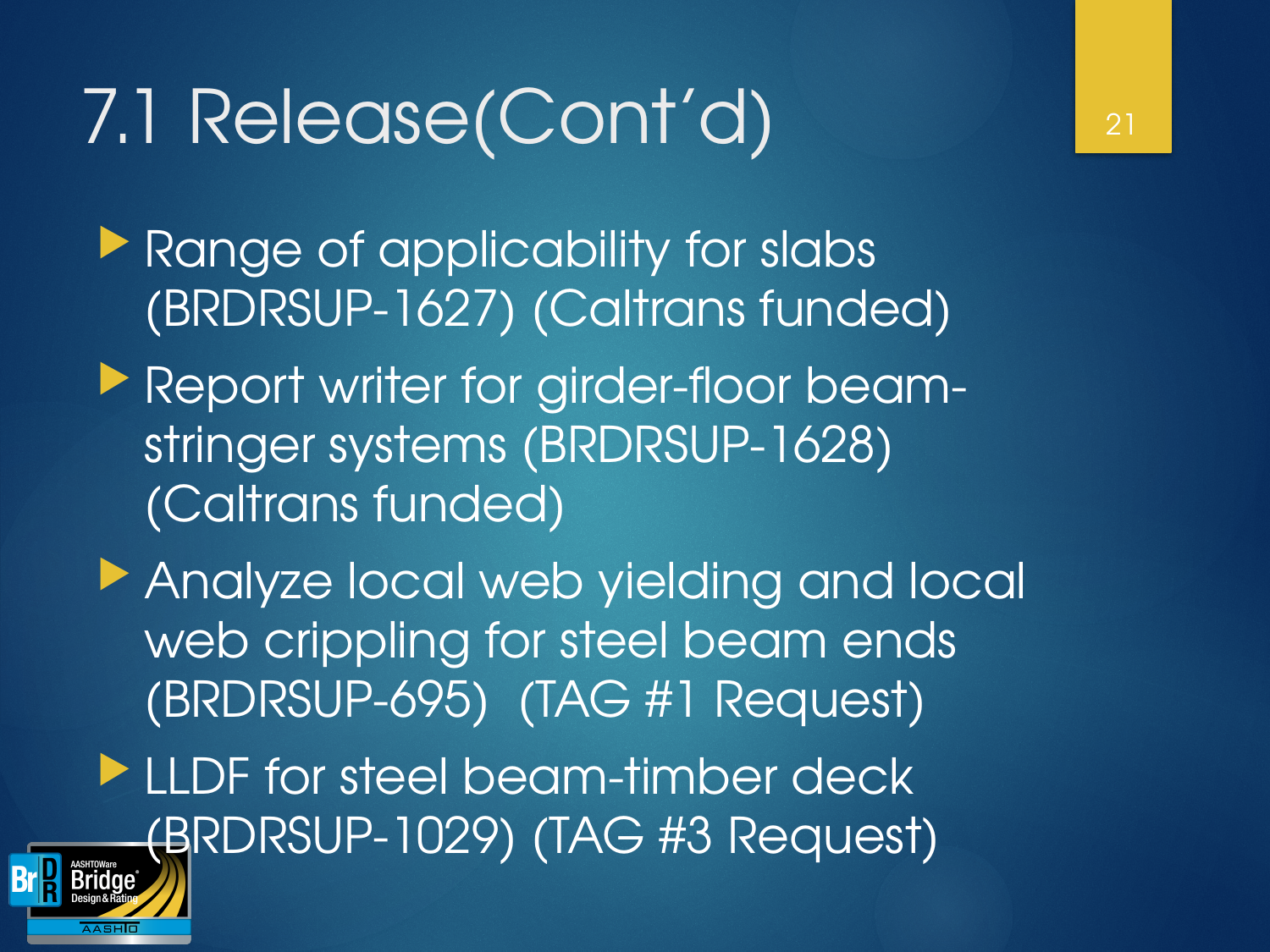

21
# 7.1 Release(Cont’d)
Range of applicability for slabs (BRDRSUP-1627) (Caltrans funded)
Report writer for girder-floor beam-stringer systems (BRDRSUP-1628) (Caltrans funded)
Analyze local web yielding and local web crippling for steel beam ends (BRDRSUP-695)  (TAG #1 Request)
LLDF for steel beam-timber deck (BRDRSUP-1029) (TAG #3 Request)